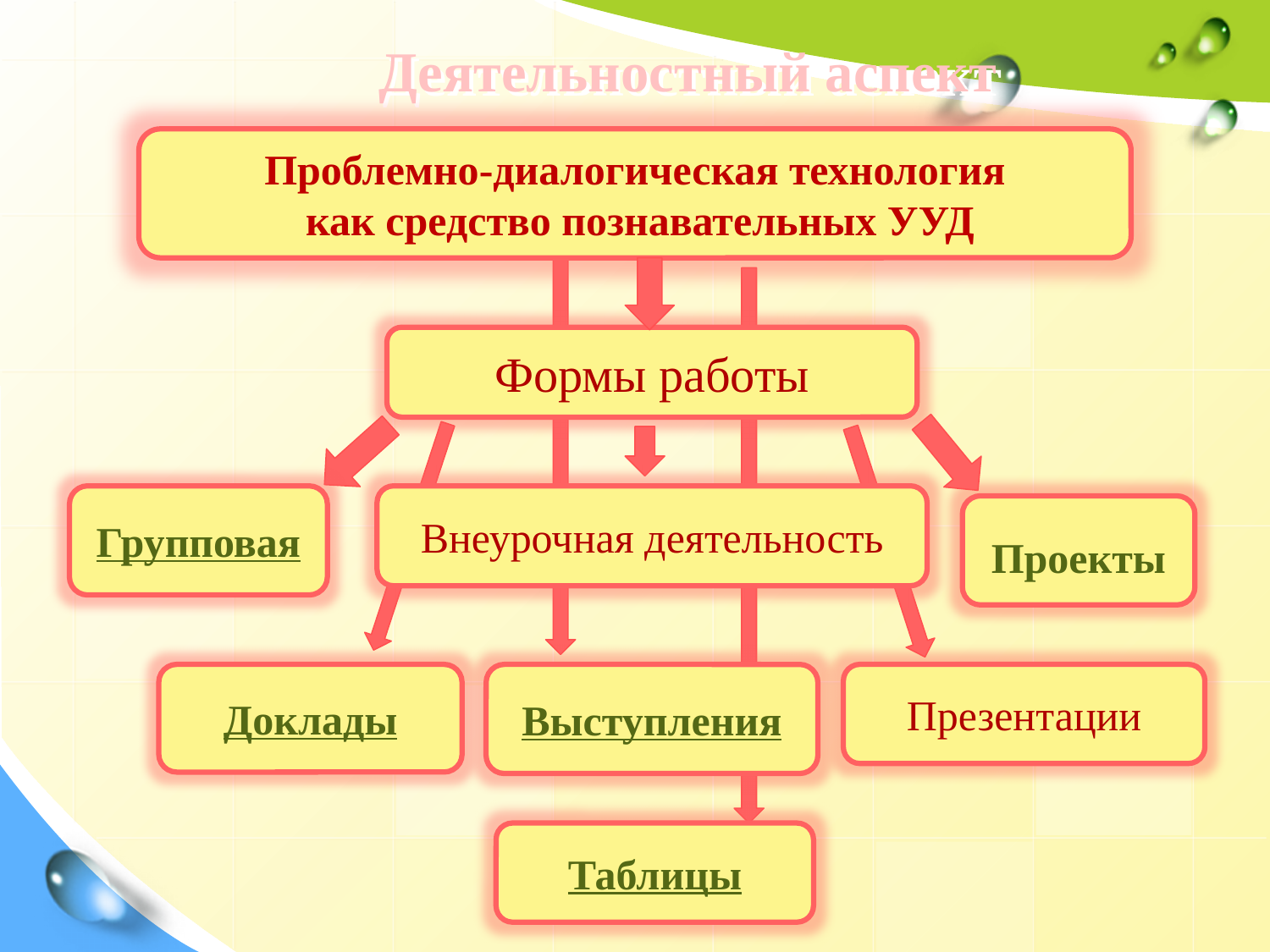

# Деятельностный аспект
Проблемно-диалогическая технология
 как средство познавательных УУД

Формы работы

Групповая
Внеурочная деятельность

Проекты

Доклады

Выступления

Презентации

Таблицы